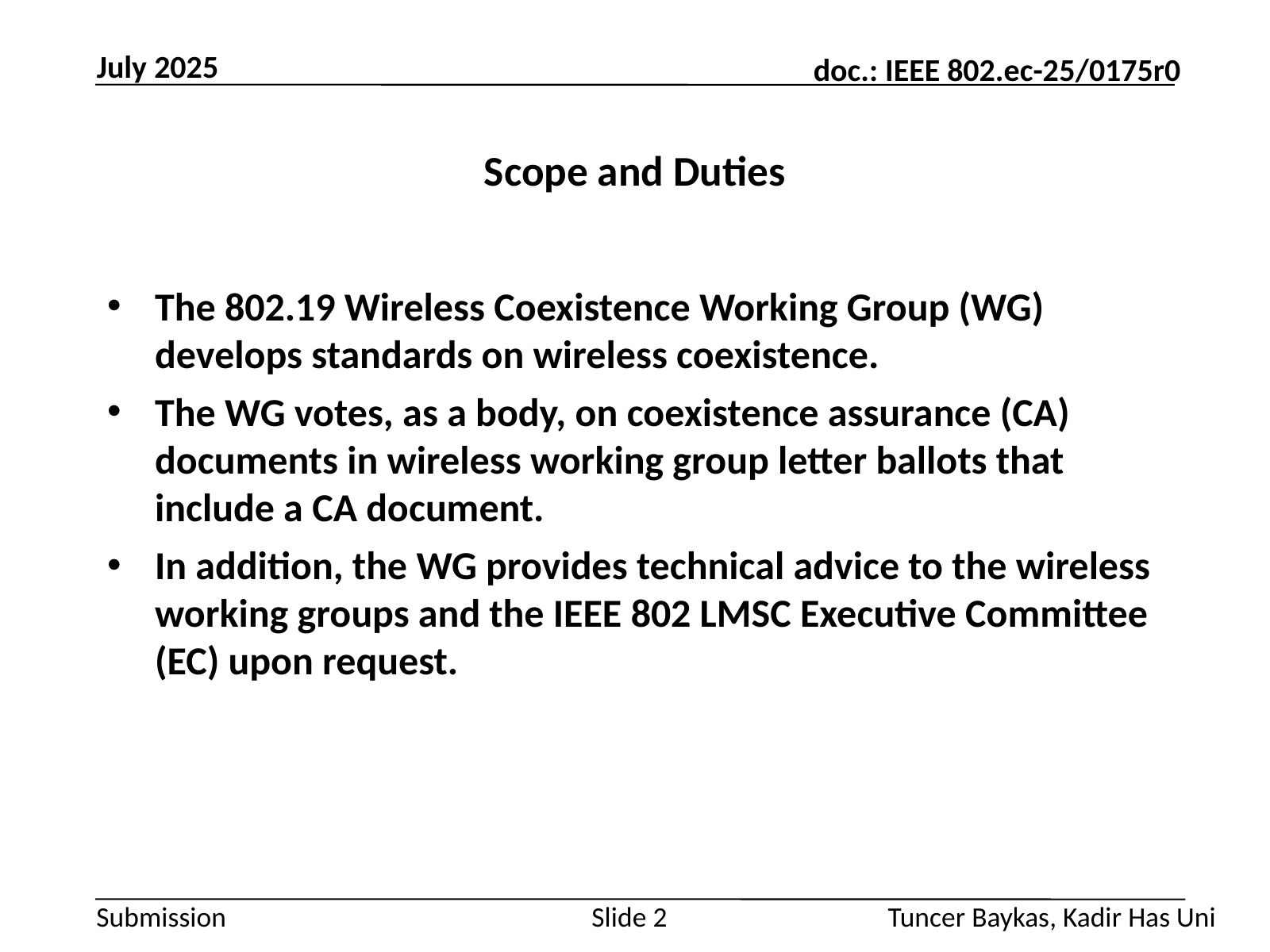

July 2025
# Scope and Duties
The 802.19 Wireless Coexistence Working Group (WG) develops standards on wireless coexistence.
The WG votes, as a body, on coexistence assurance (CA) documents in wireless working group letter ballots that include a CA document.
In addition, the WG provides technical advice to the wireless working groups and the IEEE 802 LMSC Executive Committee (EC) upon request.
Tuncer Baykas, Kadir Has Uni
Slide 2